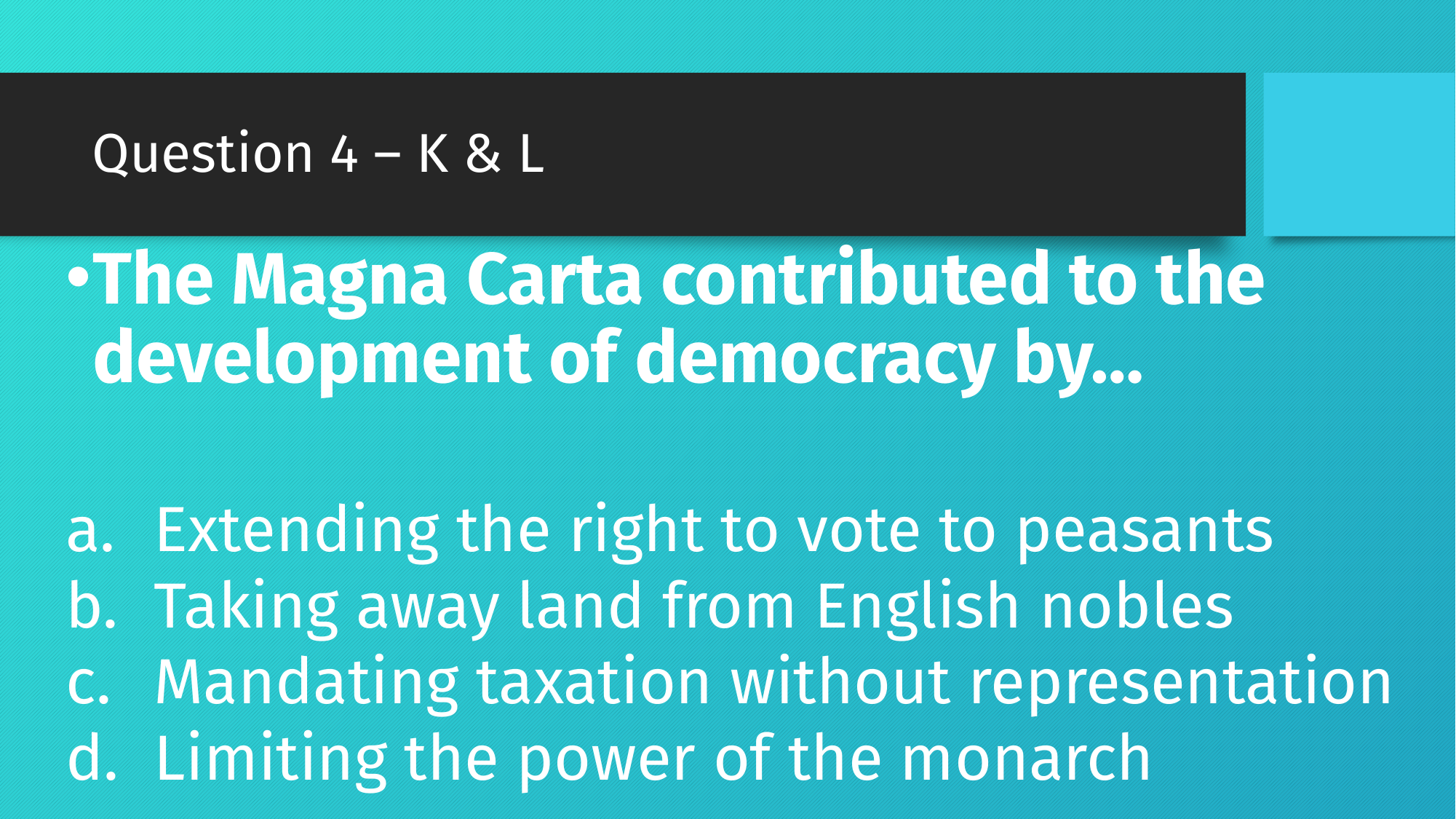

# Question 4 – K & L
The Magna Carta contributed to the development of democracy by…

Extending the right to vote to peasants
Taking away land from English nobles
Mandating taxation without representation
Limiting the power of the monarch